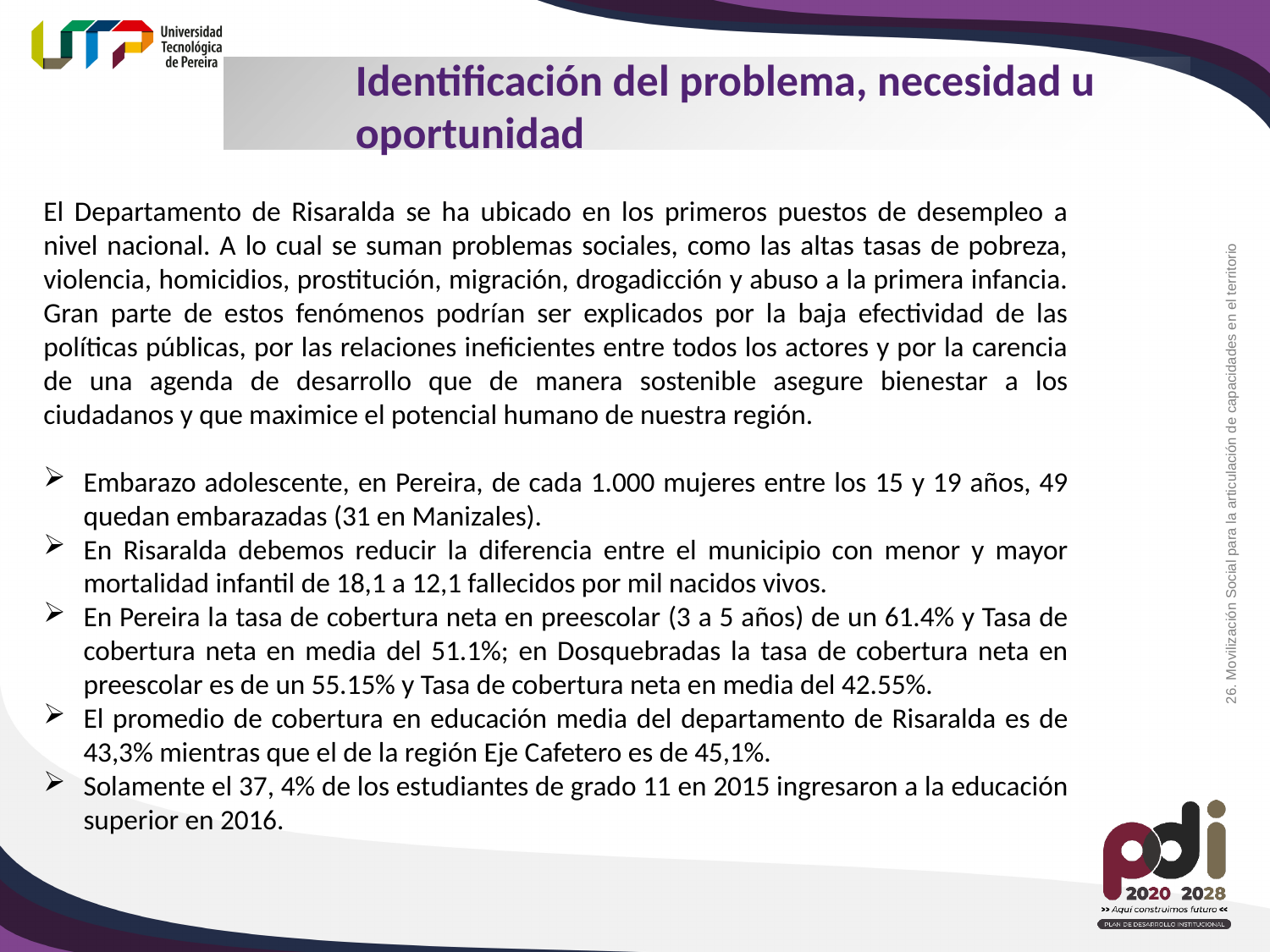

Identificación del problema, necesidad u oportunidad

El Departamento de Risaralda se ha ubicado en los primeros puestos de desempleo a nivel nacional. A lo cual se suman problemas sociales, como las altas tasas de pobreza, violencia, homicidios, prostitución, migración, drogadicción y abuso a la primera infancia. Gran parte de estos fenómenos podrían ser explicados por la baja efectividad de las políticas públicas, por las relaciones ineficientes entre todos los actores y por la carencia de una agenda de desarrollo que de manera sostenible asegure bienestar a los ciudadanos y que maximice el potencial humano de nuestra región.

Embarazo adolescente, en Pereira, de cada 1.000 mujeres entre los 15 y 19 años, 49 quedan embarazadas (31 en Manizales).
En Risaralda debemos reducir la diferencia entre el municipio con menor y mayor mortalidad infantil de 18,1 a 12,1 fallecidos por mil nacidos vivos.
En Pereira la tasa de cobertura neta en preescolar (3 a 5 años) de un 61.4% y Tasa de cobertura neta en media del 51.1%; en Dosquebradas la tasa de cobertura neta en preescolar es de un 55.15% y Tasa de cobertura neta en media del 42.55%.
El promedio de cobertura en educación media del departamento de Risaralda es de 43,3% mientras que el de la región Eje Cafetero es de 45,1%.
Solamente el 37, 4% de los estudiantes de grado 11 en 2015 ingresaron a la educación superior en 2016.
26. Movilización Social para la articulación de capacidades en el territorio